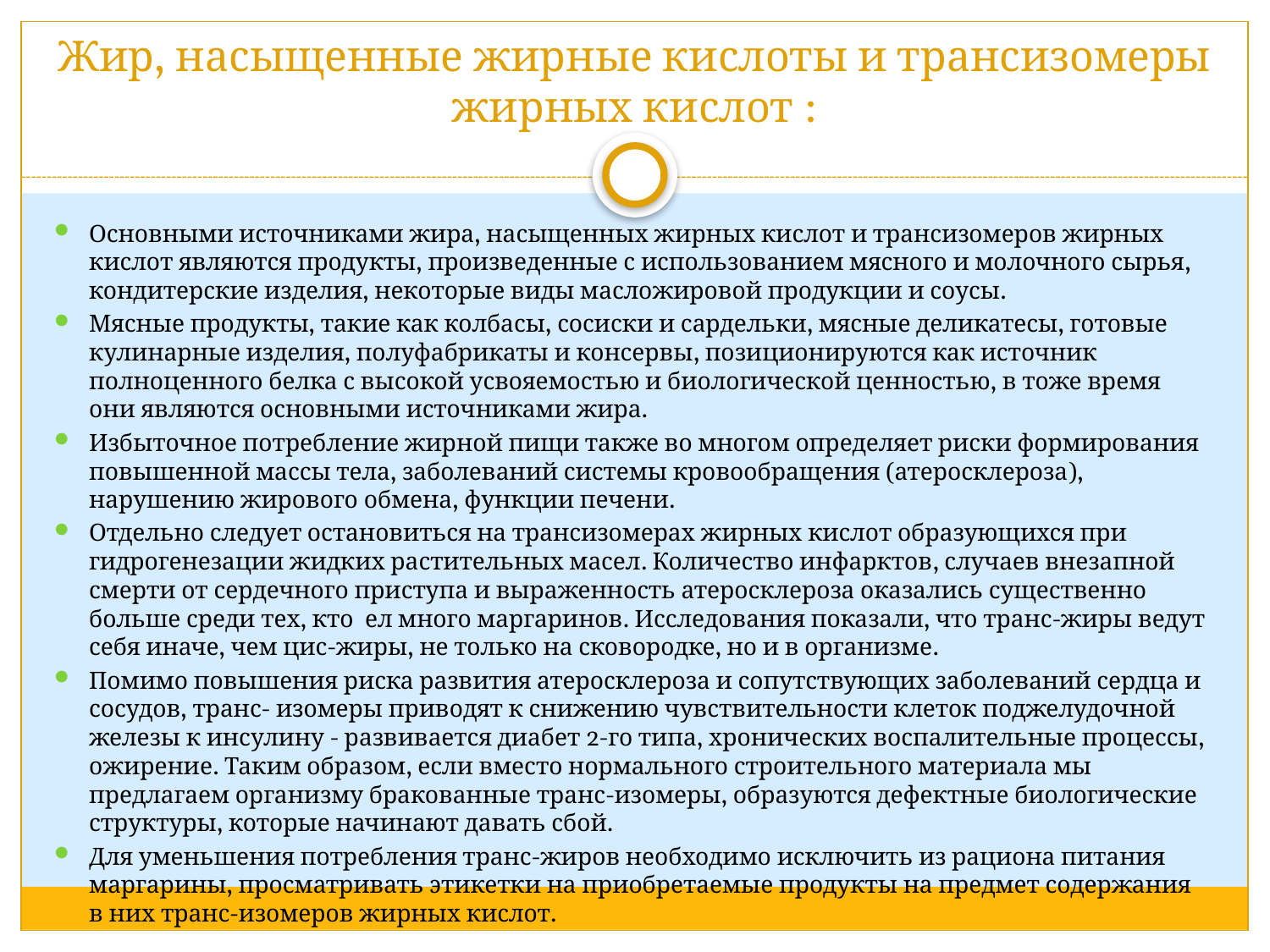

# Жир, насыщенные жирные кислоты и трансизомеры жирных кислот :
Основными источниками жира, насыщенных жирных кислот и трансизомеров жирных кислот являются продукты, произведенные с использованием мясного и молочного сырья, кондитерские изделия, некоторые виды масложировой продукции и соусы.
Мясные продукты, такие как колбасы, сосиски и сардельки, мясные деликатесы, готовые кулинарные изделия, полуфабрикаты и консервы, позиционируются как источник полноценного белка с высокой усвояемостью и биологической ценностью, в тоже время они являются основными источниками жира.
Избыточное потребление жирной пищи также во многом определяет риски формирования повышенной массы тела, заболеваний системы кровообращения (атеросклероза), нарушению жирового обмена, функции печени.
Отдельно следует остановиться на трансизомерах жирных кислот образующихся при гидрогенезации жидких растительных масел. Количество инфарктов, случаев внезапной смерти от сердечного приступа и выраженность атеросклероза оказались существенно больше среди тех, кто  ел много маргаринов. Исследования показали, что транс-жиры ведут себя иначе, чем цис-жиры, не только на сковородке, но и в организме.
Помимо повышения риска развития атеросклероза и сопутствующих заболеваний сердца и сосудов, транс- изомеры приводят к снижению чувствительности клеток поджелудочной железы к инсулину - развивается диабет 2-го типа, хронических воспалительные процессы, ожирение. Таким образом, если вместо нормального строительного материала мы предлагаем организму бракованные транс-изомеры, образуются дефектные биологические структуры, которые начинают давать сбой.
Для уменьшения потребления транс-жиров необходимо исключить из рациона питания маргарины, просматривать этикетки на приобретаемые продукты на предмет содержания в них транс-изомеров жирных кислот.